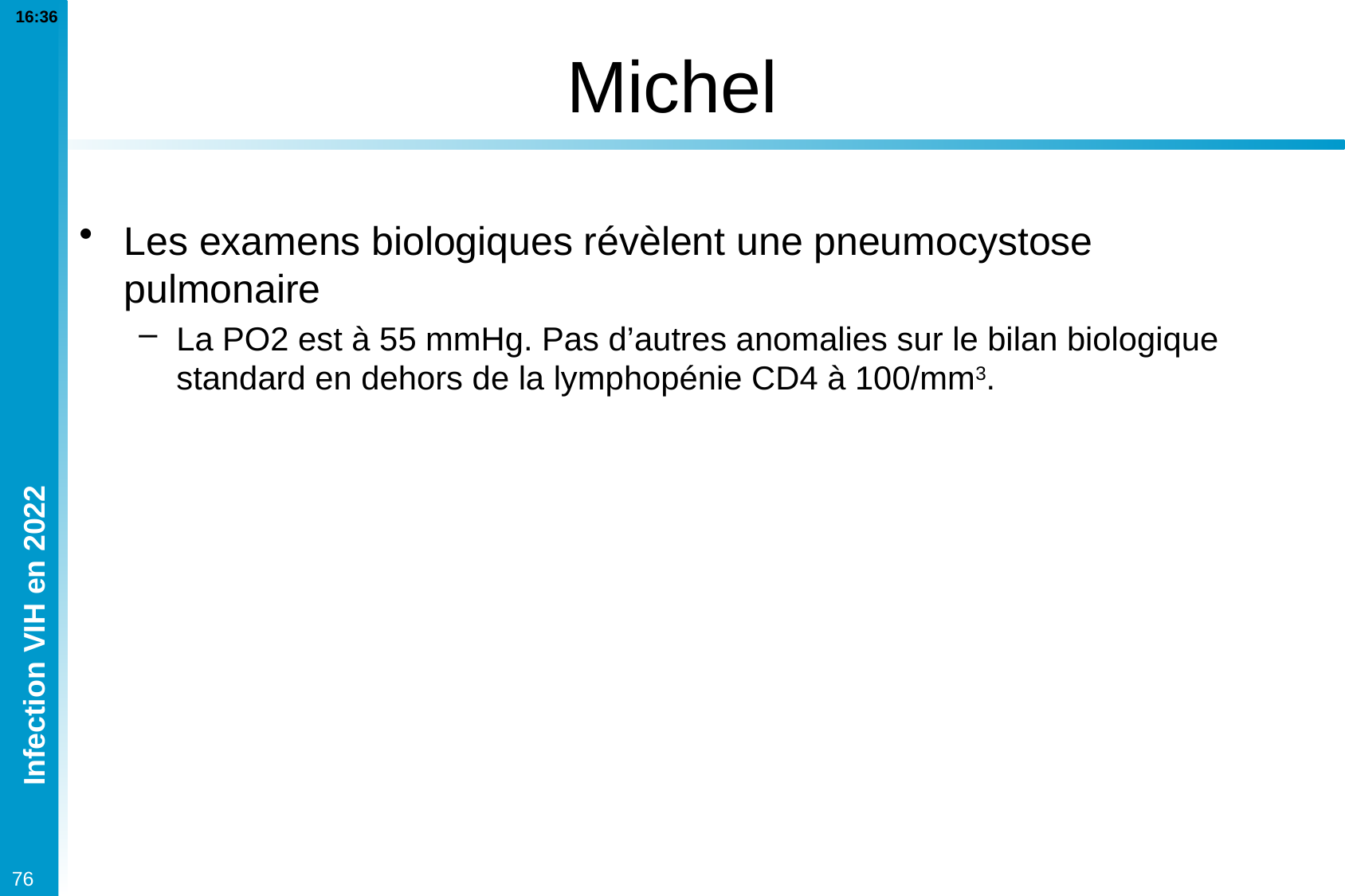

# Michel
Les examens biologiques révèlent une pneumocystose pulmonaire
La PO2 est à 55 mmHg. Pas d’autres anomalies sur le bilan biologique standard en dehors de la lymphopénie CD4 à 100/mm3.